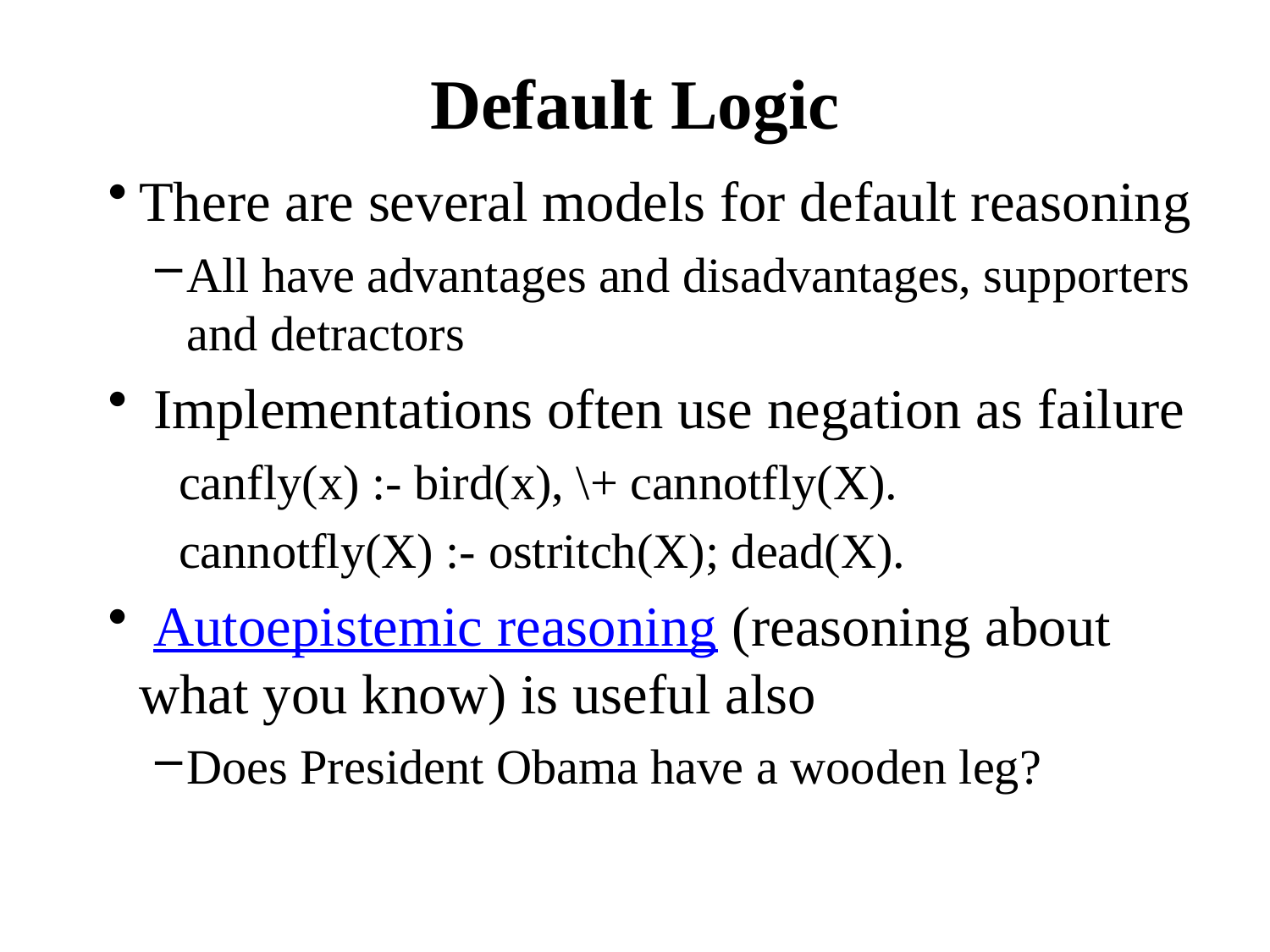

# Default Logic
There are several models for default reasoning
All have advantages and disadvantages, supporters and detractors
 Implementations often use negation as failure
canfly(x) :- bird(x), \+ cannotfly(X).
cannotfly(X) :- ostritch(X); dead(X).
 Autoepistemic reasoning (reasoning about what you know) is useful also
Does President Obama have a wooden leg?